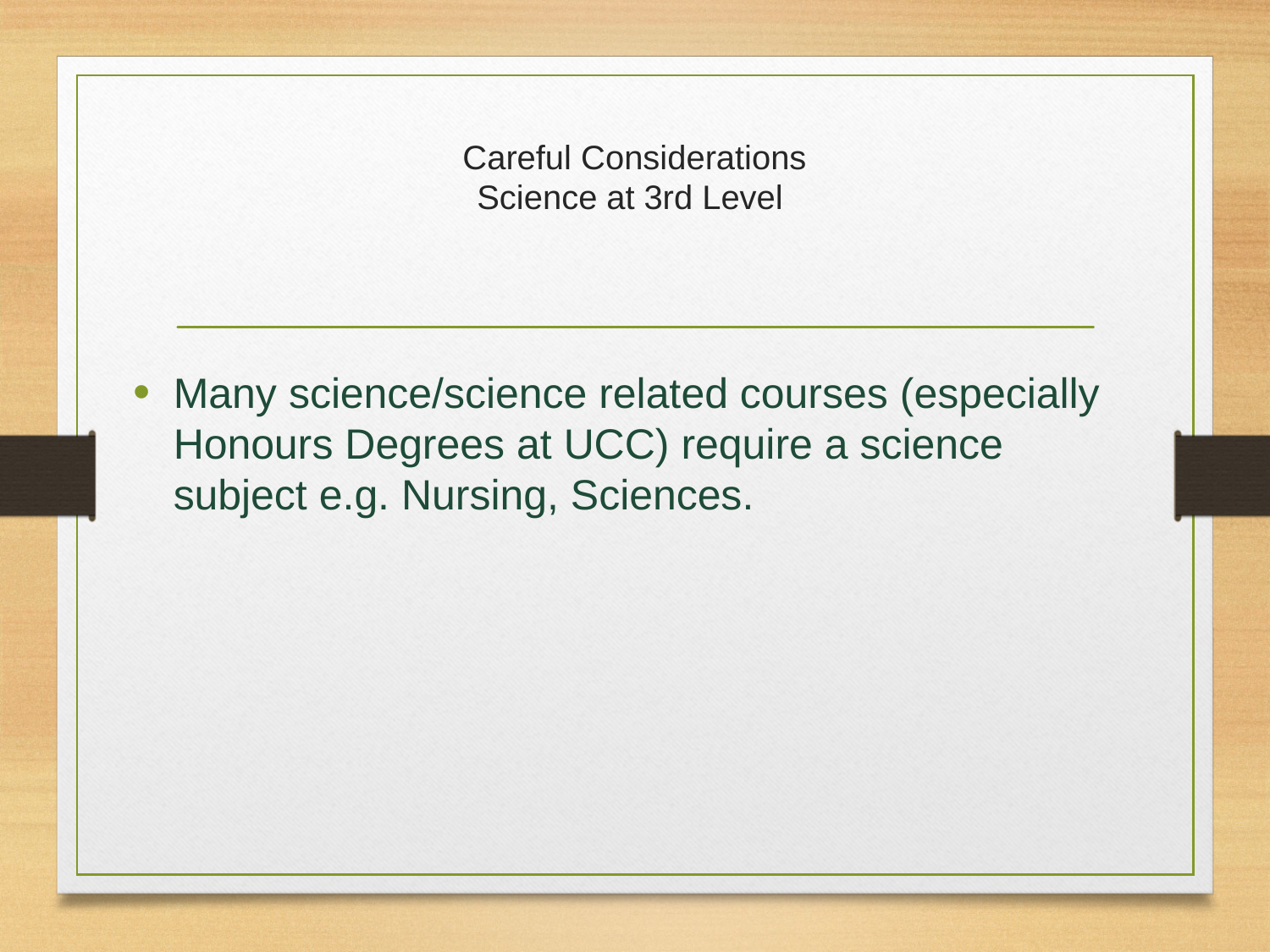

# Careful Considerations Science at 3rd Level

Many science/science related courses (especially Honours Degrees at UCC) require a science subject e.g. Nursing, Sciences.